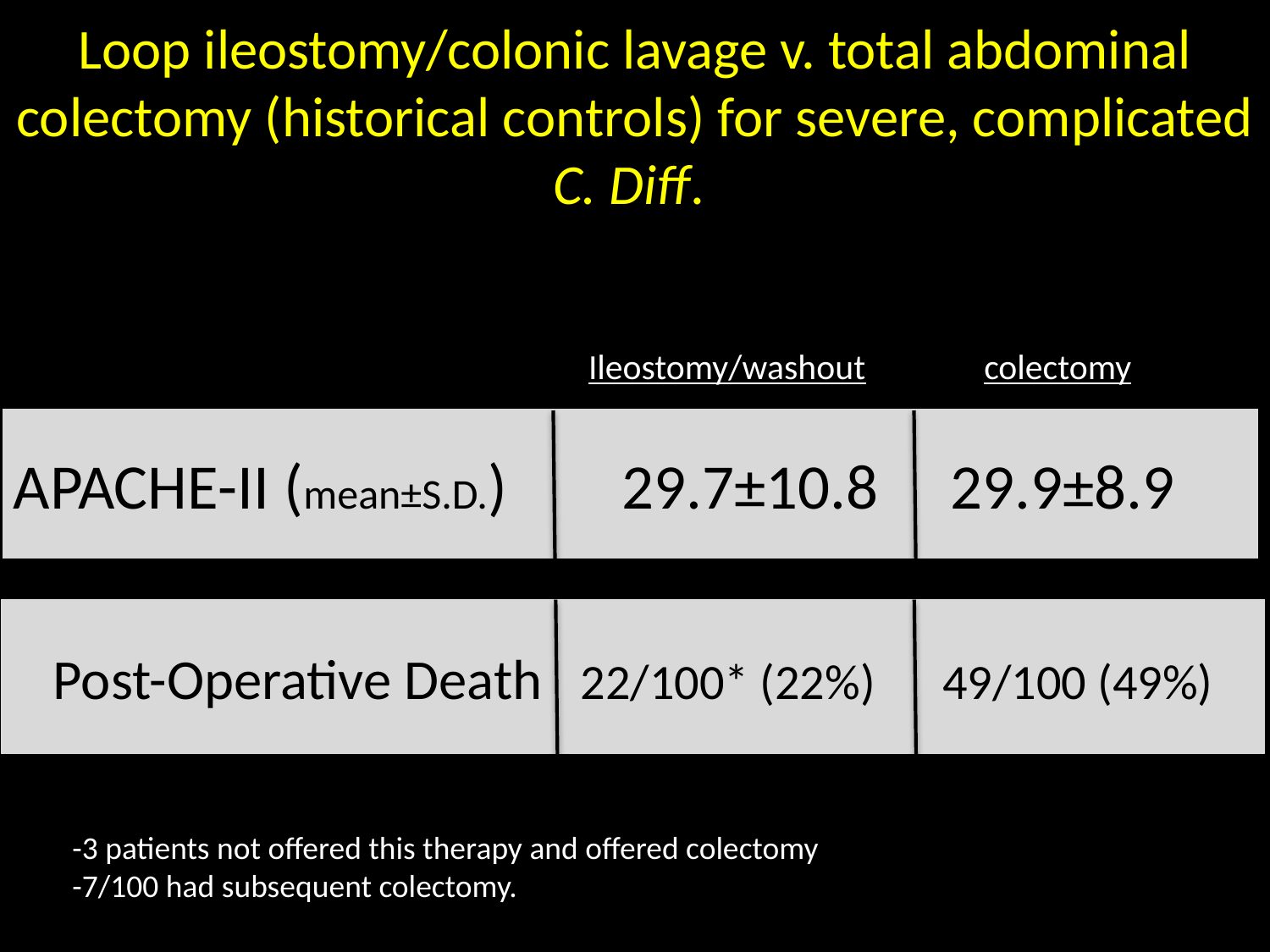

Loop ileostomy/colonic lavage v. total abdominal colectomy (historical controls) for severe, complicated C. Diff.

Ileostomy/washout
colectomy
APACHE-II (mean±S.D.)        29.7±10.8     29.9±8.9
Post-Operative Death   22/100* (22%)      49/100 (49%)
-3 patients not offered this therapy and offered colectomy
-7/100 had subsequent colectomy.